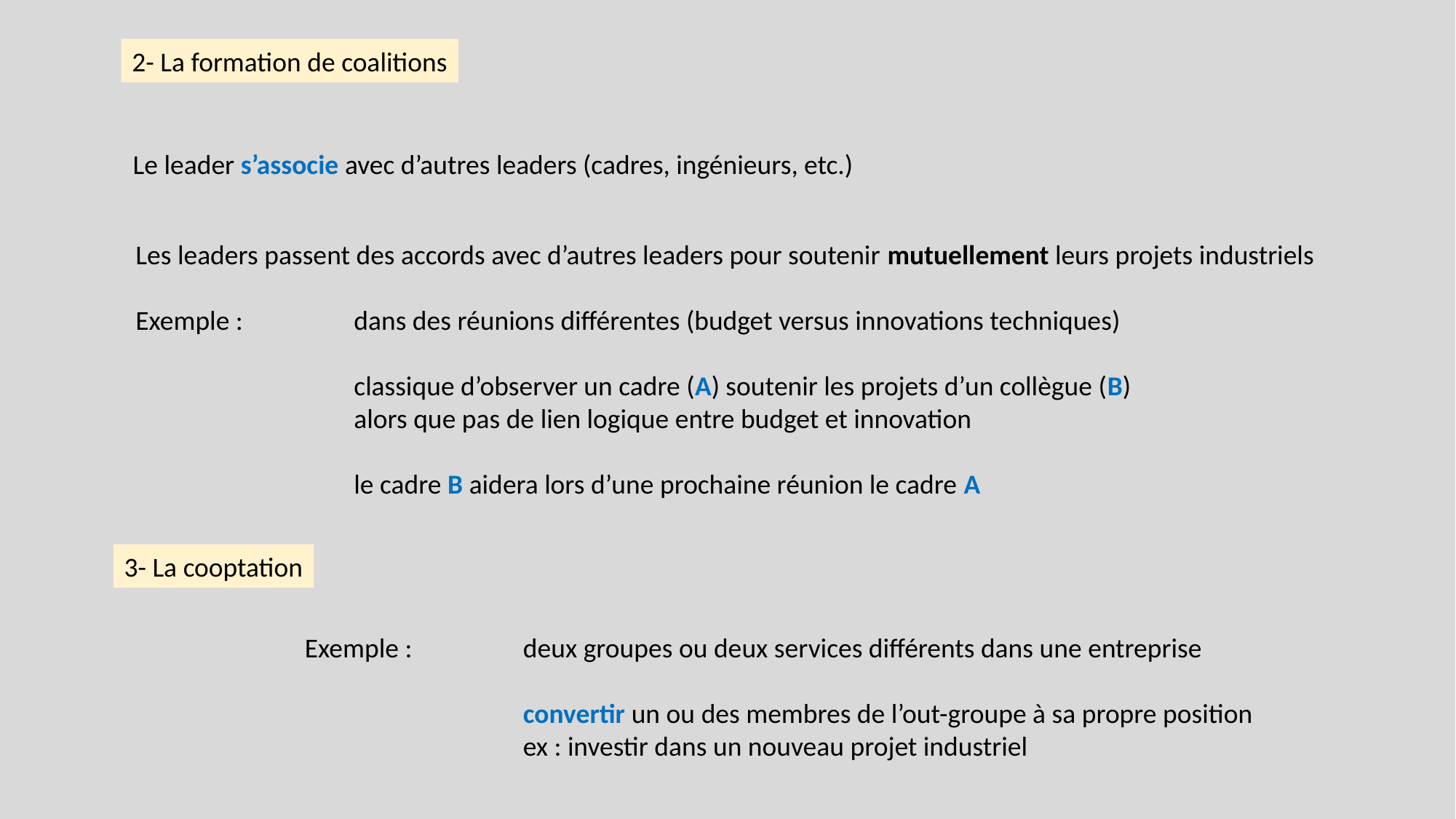

2- La formation de coalitions
Le leader s’associe avec d’autres leaders (cadres, ingénieurs, etc.)
Les leaders passent des accords avec d’autres leaders pour soutenir mutuellement leurs projets industriels

Exemple : 	dans des réunions différentes (budget versus innovations techniques)

		classique d’observer un cadre (A) soutenir les projets d’un collègue (B)
		alors que pas de lien logique entre budget et innovation

		le cadre B aidera lors d’une prochaine réunion le cadre A
3- La cooptation
Exemple : 	deux groupes ou deux services différents dans une entreprise

		convertir un ou des membres de l’out-groupe à sa propre position
		ex : investir dans un nouveau projet industriel